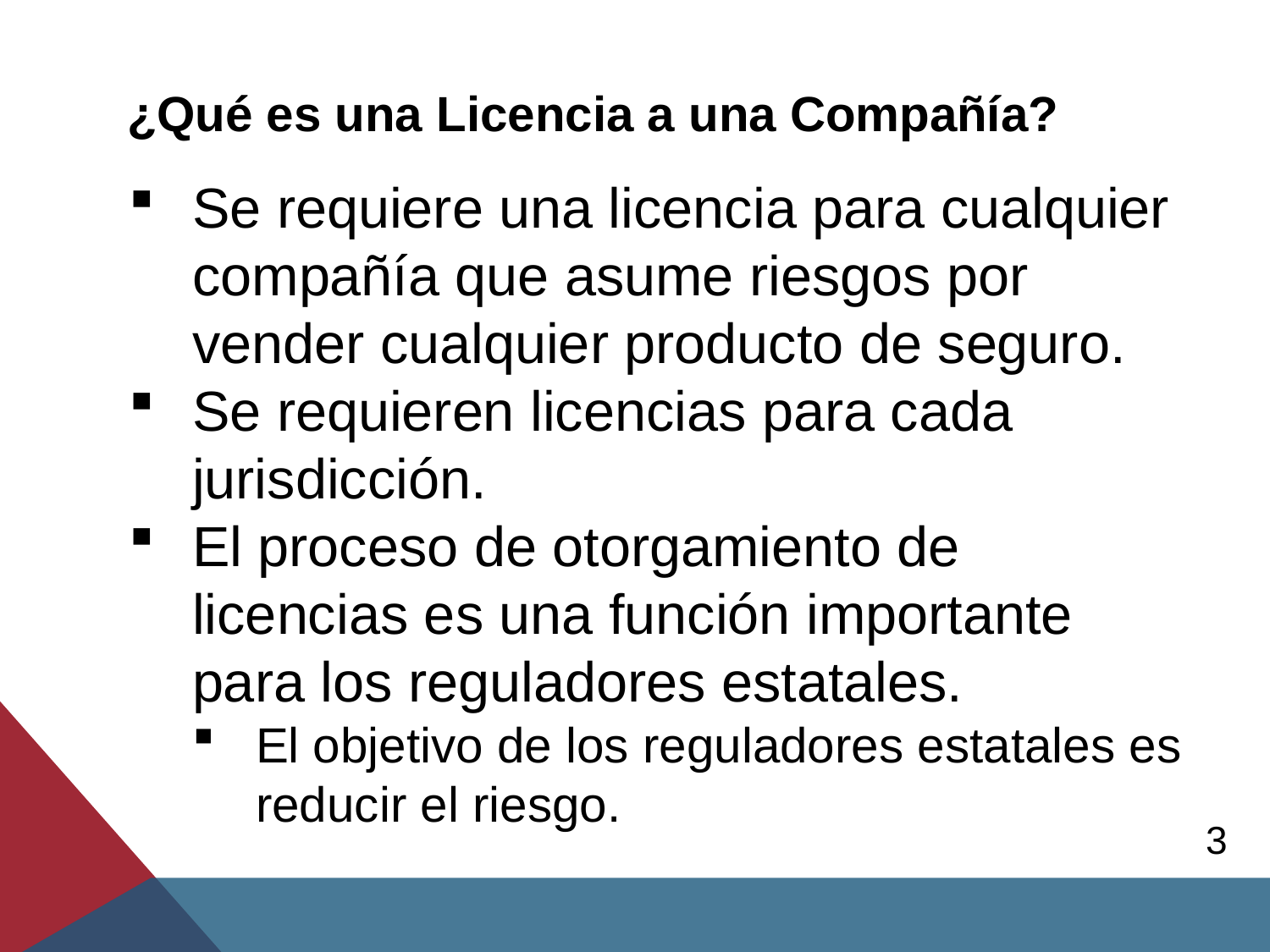

# ¿Qué es una Licencia a una Compañía?
Se requiere una licencia para cualquier compañía que asume riesgos por vender cualquier producto de seguro.
Se requieren licencias para cada jurisdicción.
El proceso de otorgamiento de licencias es una función importante para los reguladores estatales.
El objetivo de los reguladores estatales es reducir el riesgo.
3